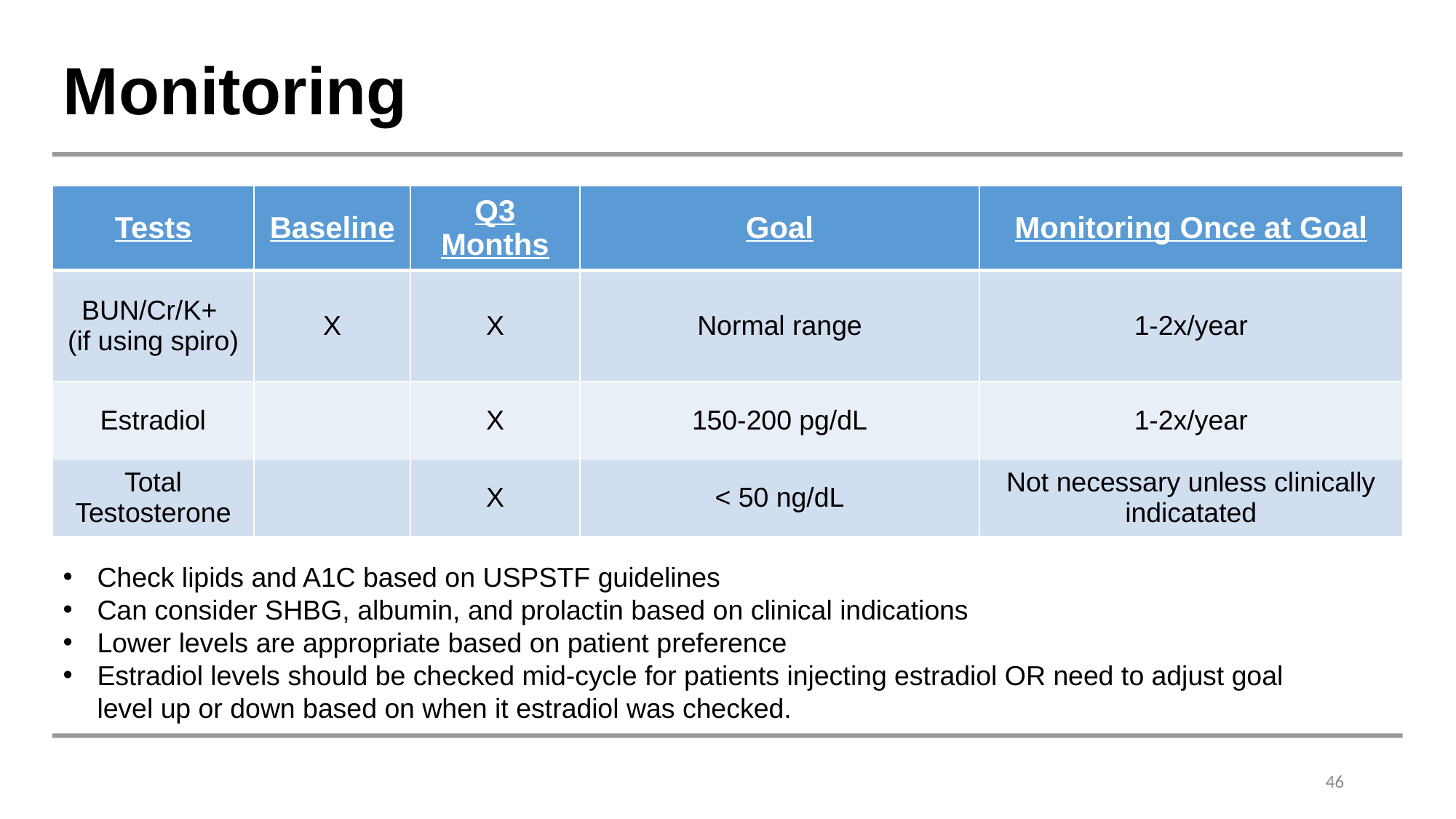

# Monitoring
| Tests | Baseline | Q3 Months | Goal | Monitoring Once at Goal |
| --- | --- | --- | --- | --- |
| BUN/Cr/K+ (if using spiro) | X | X | Normal range | 1-2x/year |
| Estradiol |  | X | 150-200 pg/dL | 1-2x/year |
| Total Testosterone |  | X | < 50 ng/dL | Not necessary unless clinically indicatated |
Check lipids and A1C based on USPSTF guidelines
Can consider SHBG, albumin, and prolactin based on clinical indications
Lower levels are appropriate based on patient preference
Estradiol levels should be checked mid-cycle for patients injecting estradiol OR need to adjust goal level up or down based on when it estradiol was checked.
46